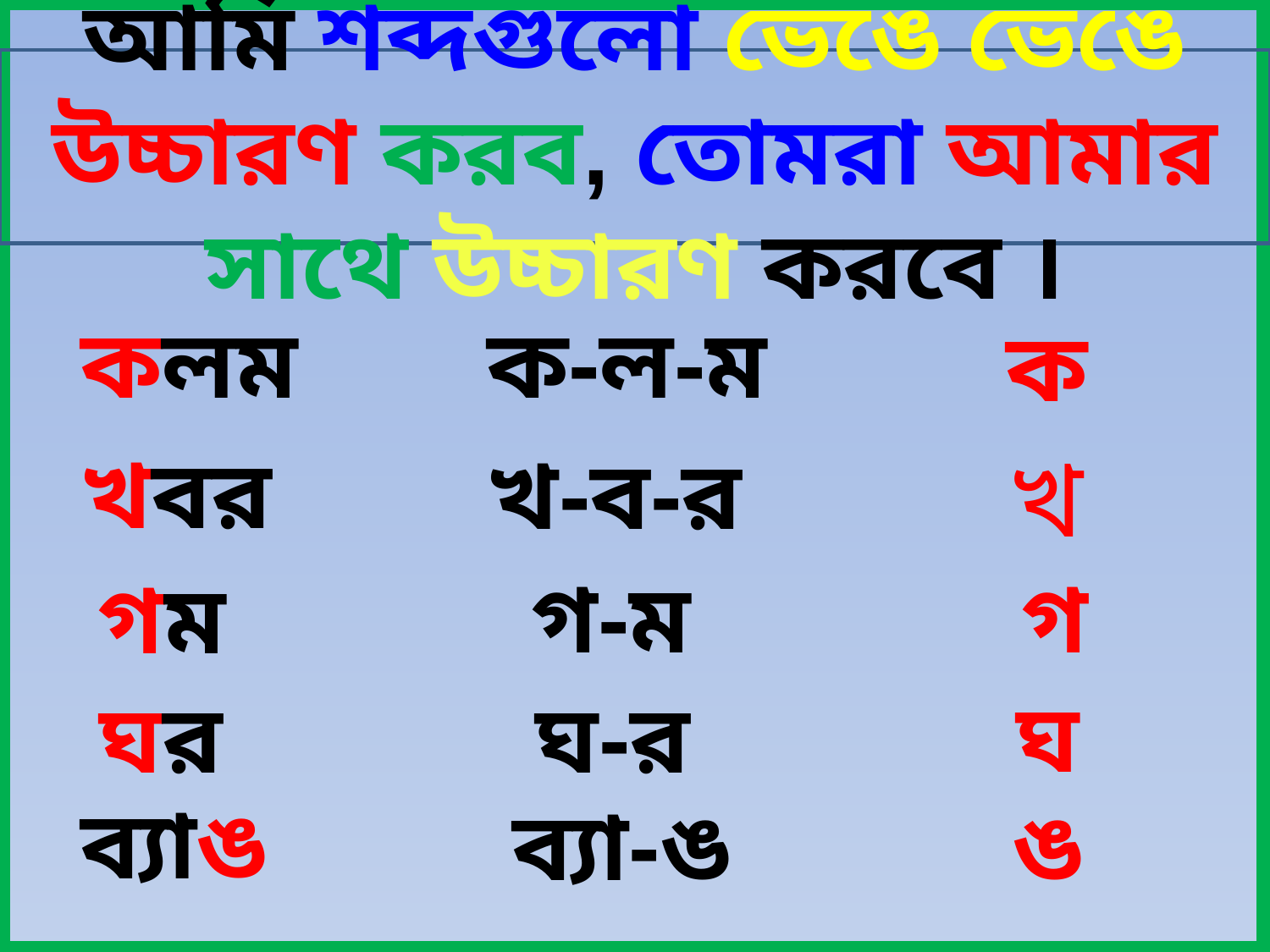

আমি শব্দগুলো ভেঙে ভেঙে উচ্চারণ করব, তোমরা আমার সাথে উচ্চারণ করবে ।
কলম
  ক-ল-ম
ক
খ
খবর
  খ-ব-র
গ-ম
গ
গম
ঘ
  ঘ-র
ঘর
ব্যাঙ
ঙ
  ব্যা-ঙ